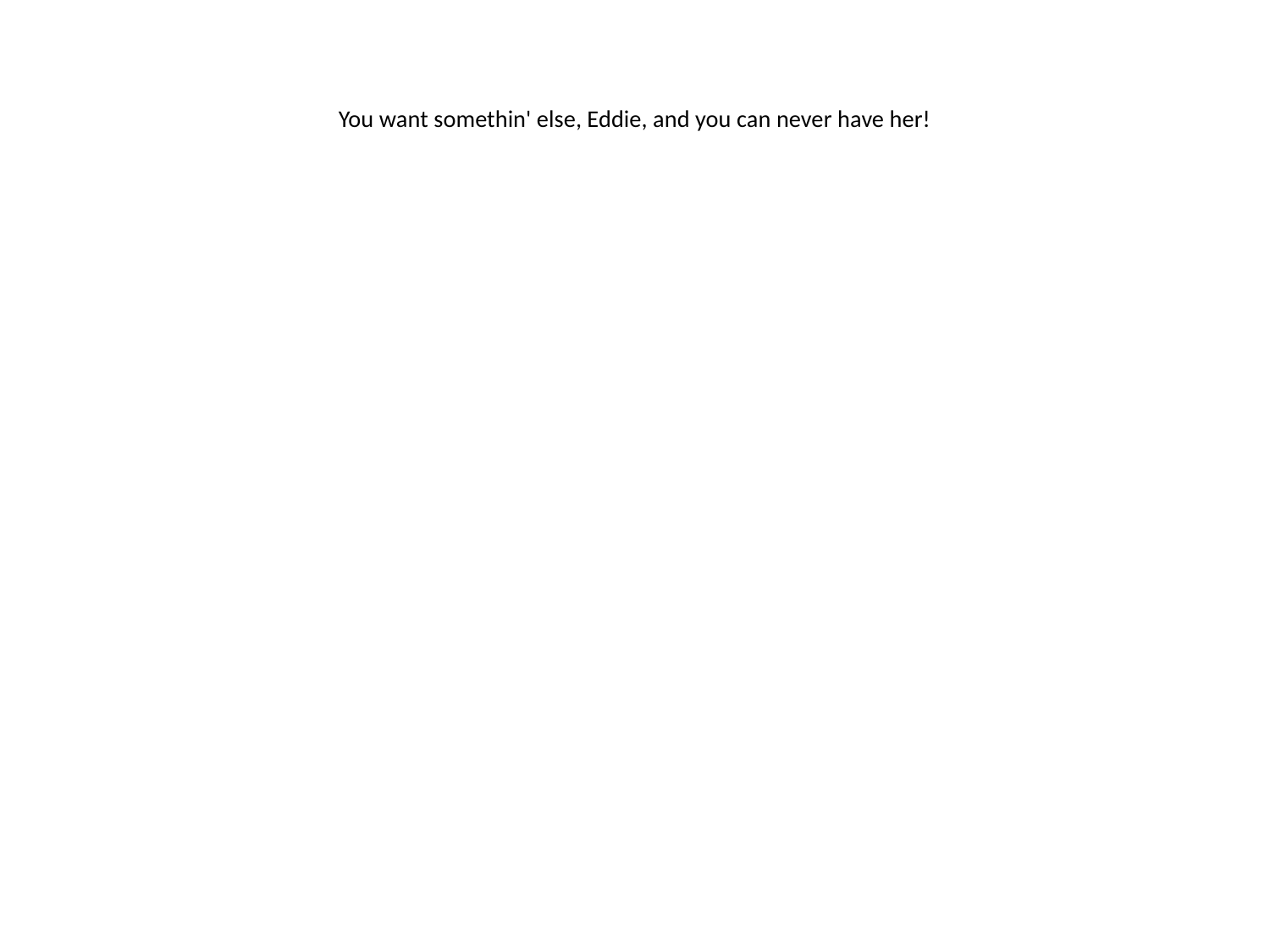

# You want somethin' else, Eddie, and you can never have her!